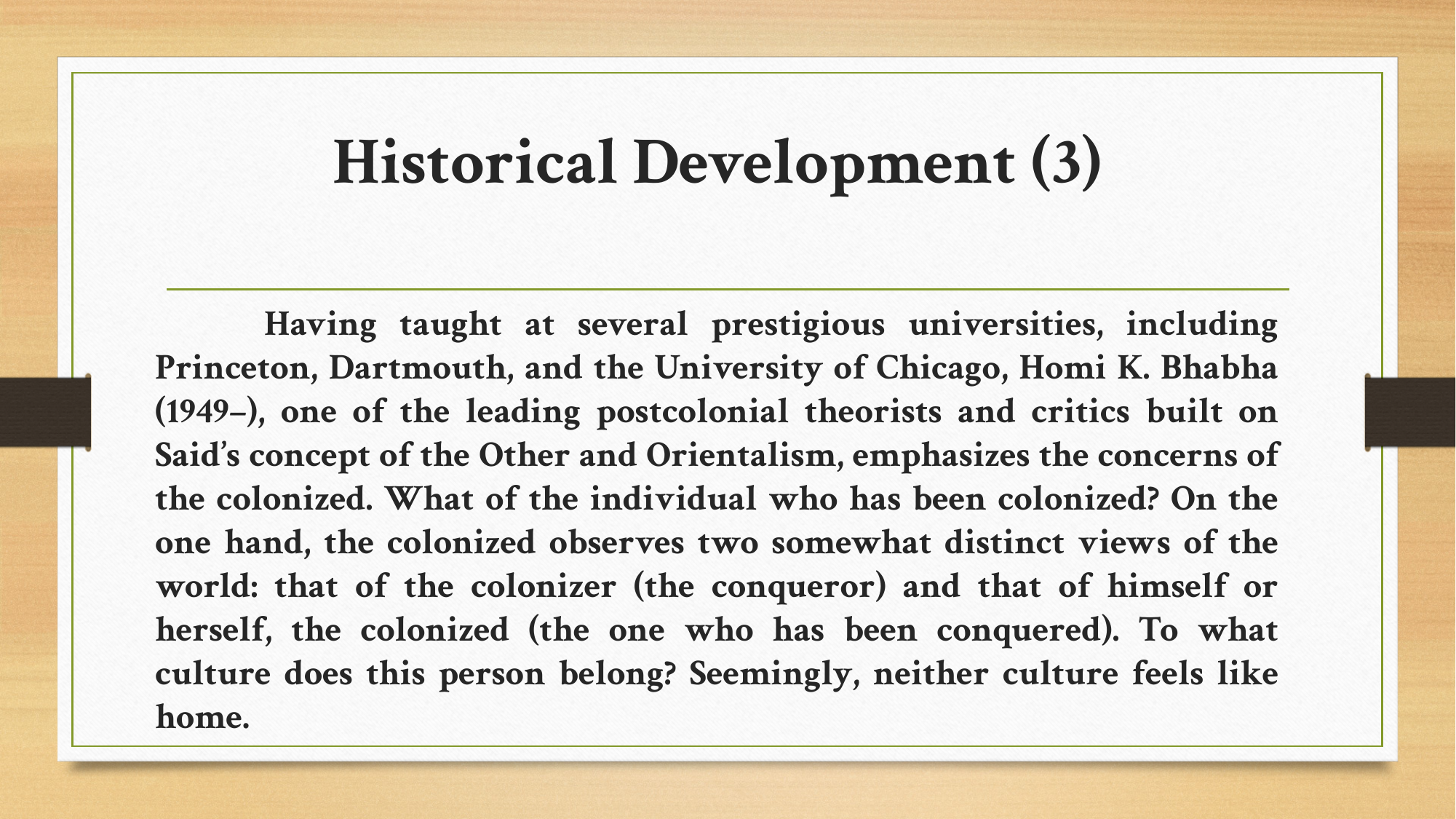

# Historical Development (3)
	Having taught at several prestigious universities, including Princeton, Dartmouth, and the University of Chicago, Homi K. Bhabha (1949–), one of the leading postcolonial theorists and critics built on Said’s concept of the Other and Orientalism, emphasizes the concerns of the colonized. What of the individual who has been colonized? On the one hand, the colonized observes two somewhat distinct views of the world: that of the colonizer (the conqueror) and that of himself or herself, the colonized (the one who has been conquered). To what culture does this person belong? Seemingly, neither culture feels like home.